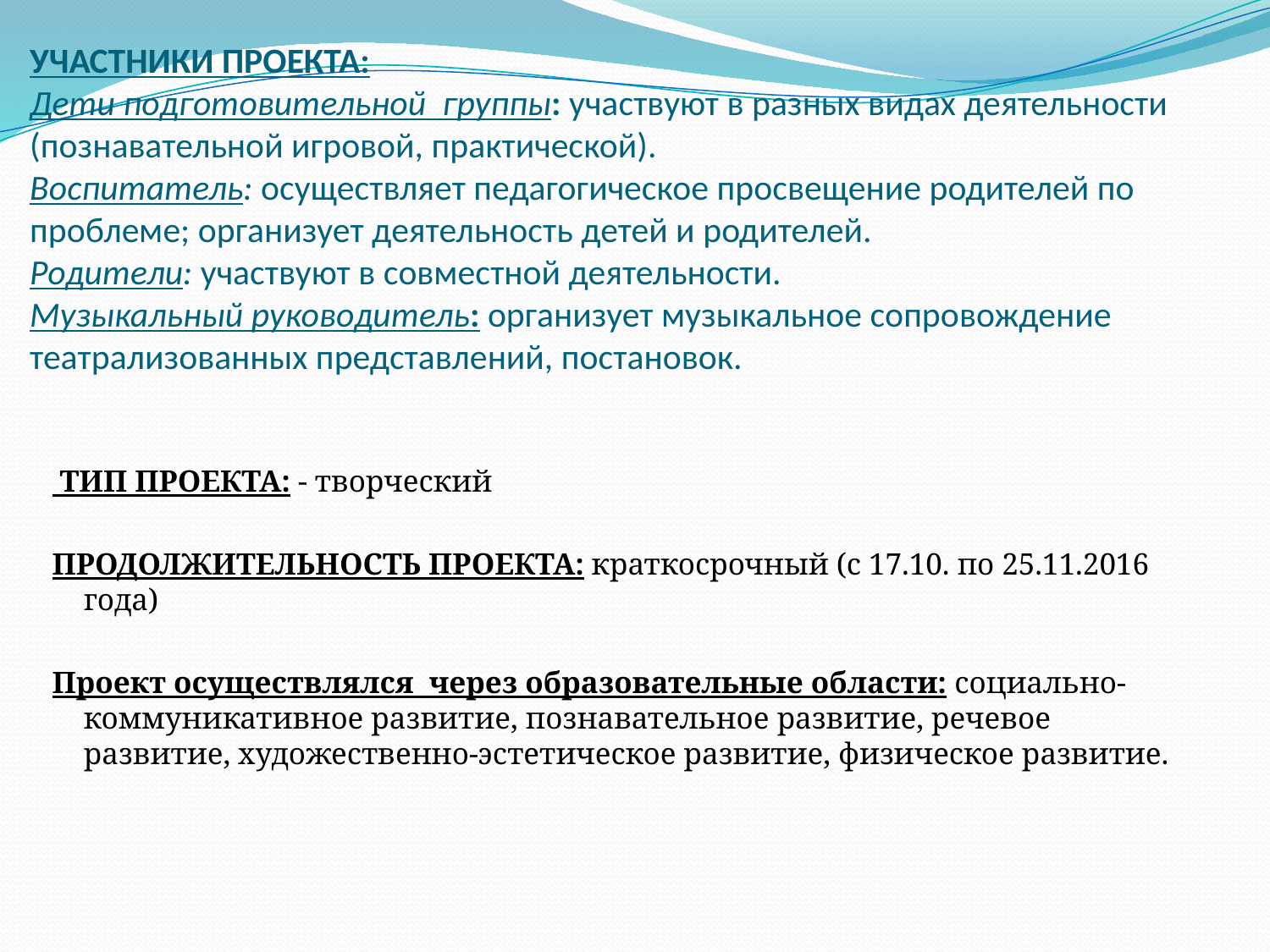

# УЧАСТНИКИ ПРОЕКТА: Дети подготовительной  группы: участвуют в разных видах деятельности (познавательной игровой, практической). Воспитатель: осуществляет педагогическое просвещение родителей по проблеме; организует деятельность детей и родителей. Родители: участвуют в совместной деятельности. Музыкальный руководитель: организует музыкальное сопровождение театрализованных представлений, постановок.
 ТИП ПРОЕКТА: - творческий

ПРОДОЛЖИТЕЛЬНОСТЬ ПРОЕКТА: краткосрочный (с 17.10. по 25.11.2016 года)

Проект осуществлялся  через образовательные области: социально-коммуникативное развитие, познавательное развитие, речевое развитие, художественно-эстетическое развитие, физическое развитие.